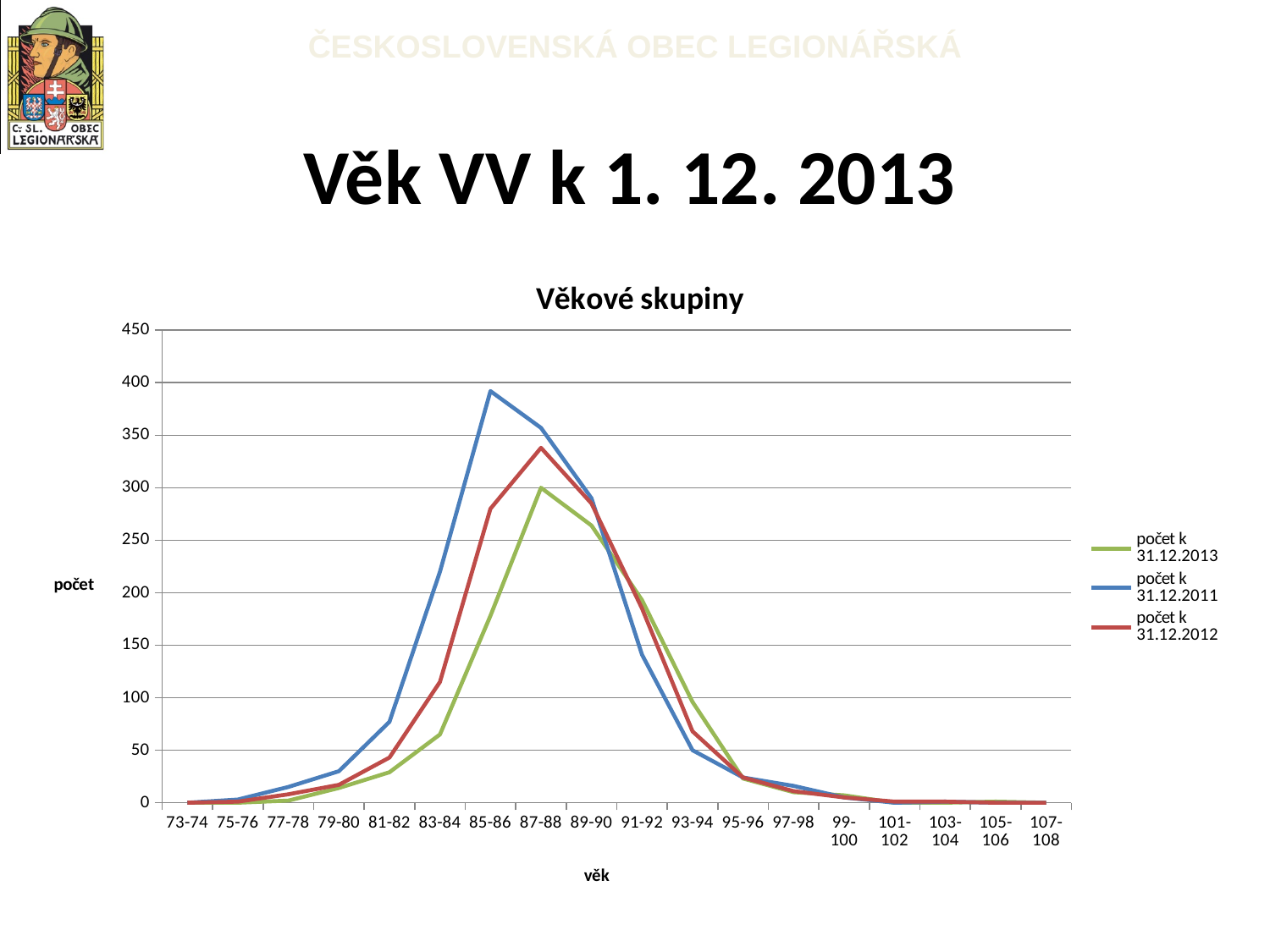

# Věk VV k 1. 12. 2013

### Chart:

| Category | počet k
31.12.2011 | počet k
31.12.2012 | počet k
31.12.2013 |
|---|---|---|---|
| 73-74 | 0.0 | 0.0 | 0.0 |
| 75-76 | 3.0 | 1.0 | 0.0 |
| 77-78 | 15.0 | 8.0 | 2.0 |
| 79-80 | 30.0 | 17.0 | 14.0 |
| 81-82 | 77.0 | 43.0 | 29.0 |
| 83-84 | 220.0 | 115.0 | 65.0 |
| 85-86 | 392.0 | 280.0 | 178.0 |
| 87-88 | 357.0 | 338.0 | 300.0 |
| 89-90 | 290.0 | 285.0 | 264.0 |
| 91-92 | 141.0 | 185.0 | 193.0 |
| 93-94 | 50.0 | 68.0 | 96.0 |
| 95-96 | 24.0 | 24.0 | 23.0 |
| 97-98 | 16.0 | 11.0 | 10.0 |
| 99-100 | 5.0 | 5.0 | 7.0 |
| 101-102 | 0.0 | 1.0 | 0.0 |
| 103-104 | 1.0 | 1.0 | 0.0 |
| 105-106 | 0.0 | 0.0 | 1.0 |
| 107-108 | 0.0 | 0.0 | 0.0 |